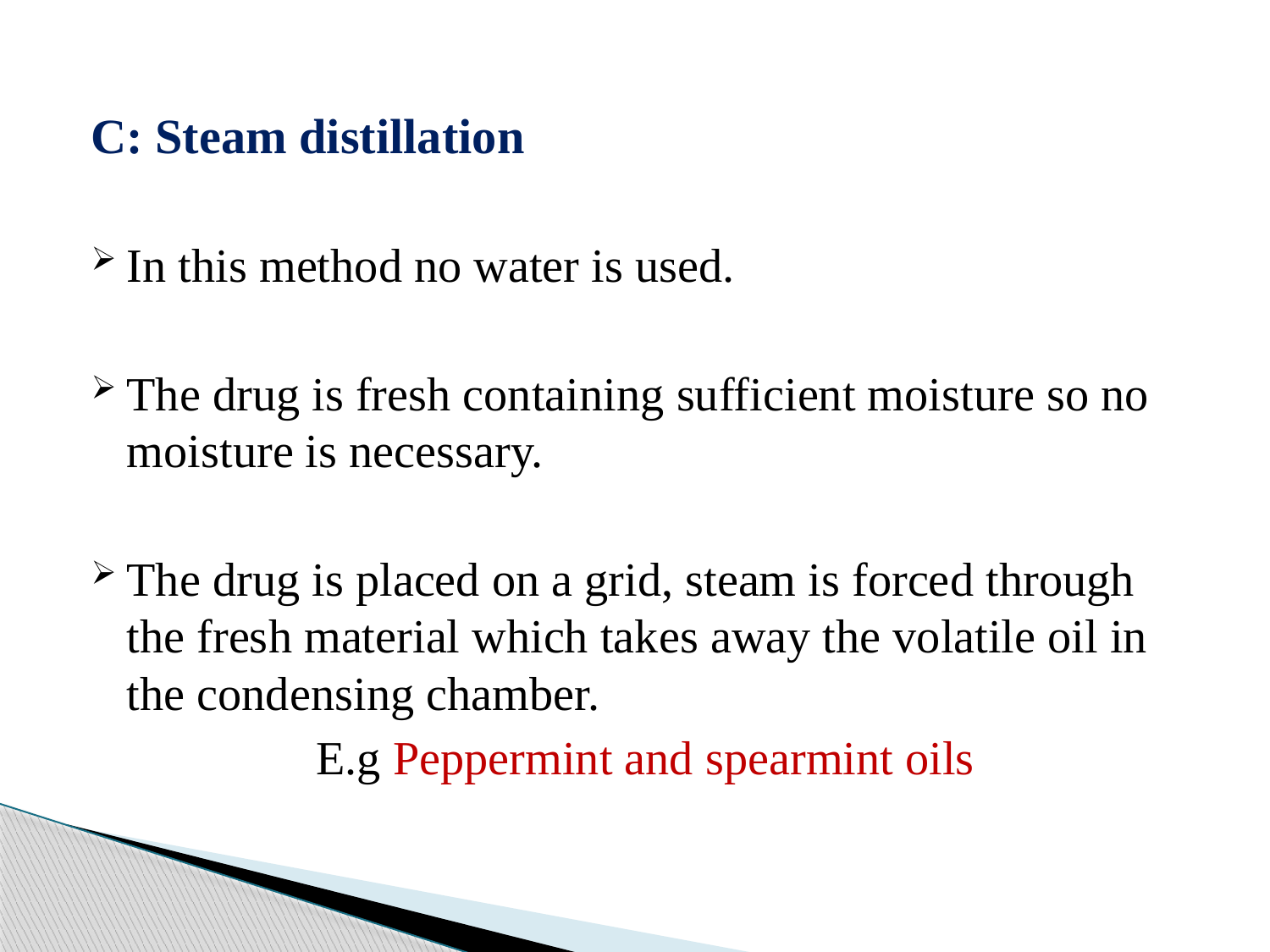

C: Steam distillation

In this method no water is used.

The drug is fresh containing sufficient moisture so no  moisture is necessary.

The drug is placed on a grid, steam is forced through the fresh material which takes away the volatile oil in the condensing chamber.
                   E.g Peppermint and spearmint oils